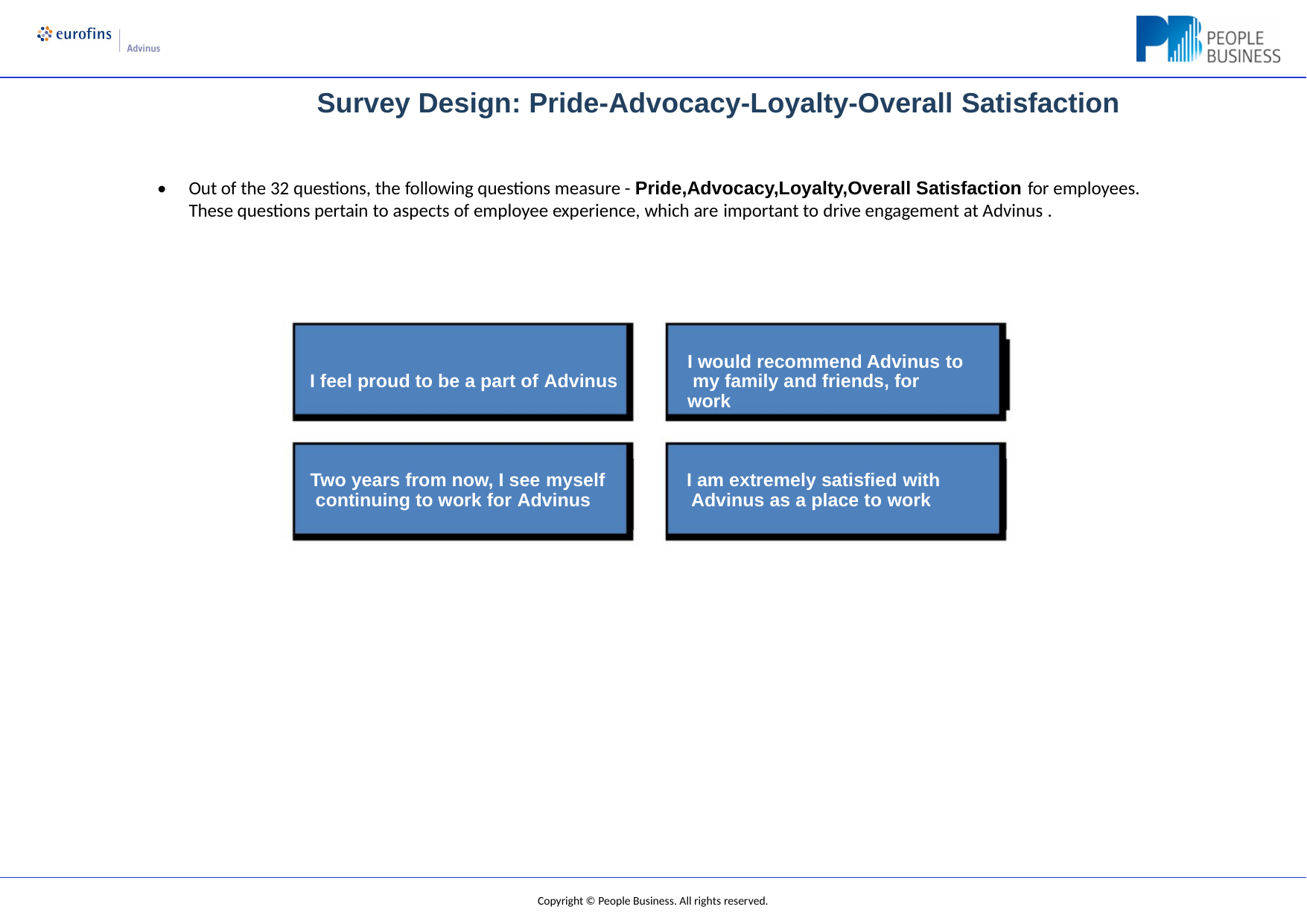

# Survey Design: Pride-Advocacy-Loyalty-Overall Satisfaction
•	Out of the 32 questions, the following questions measure - Pride,Advocacy,Loyalty,Overall Satisfaction for employees.  These questions pertain to aspects of employee experience, which are important to drive engagement at Advinus .

I would recommend Advinus to  my family and friends, for work
I feel proud to be a part of Advinus
Two years from now, I see myself  continuing to work for Advinus
I am extremely satisfied with  Advinus as a place to work

Copyright © People Business. All rights reserved.